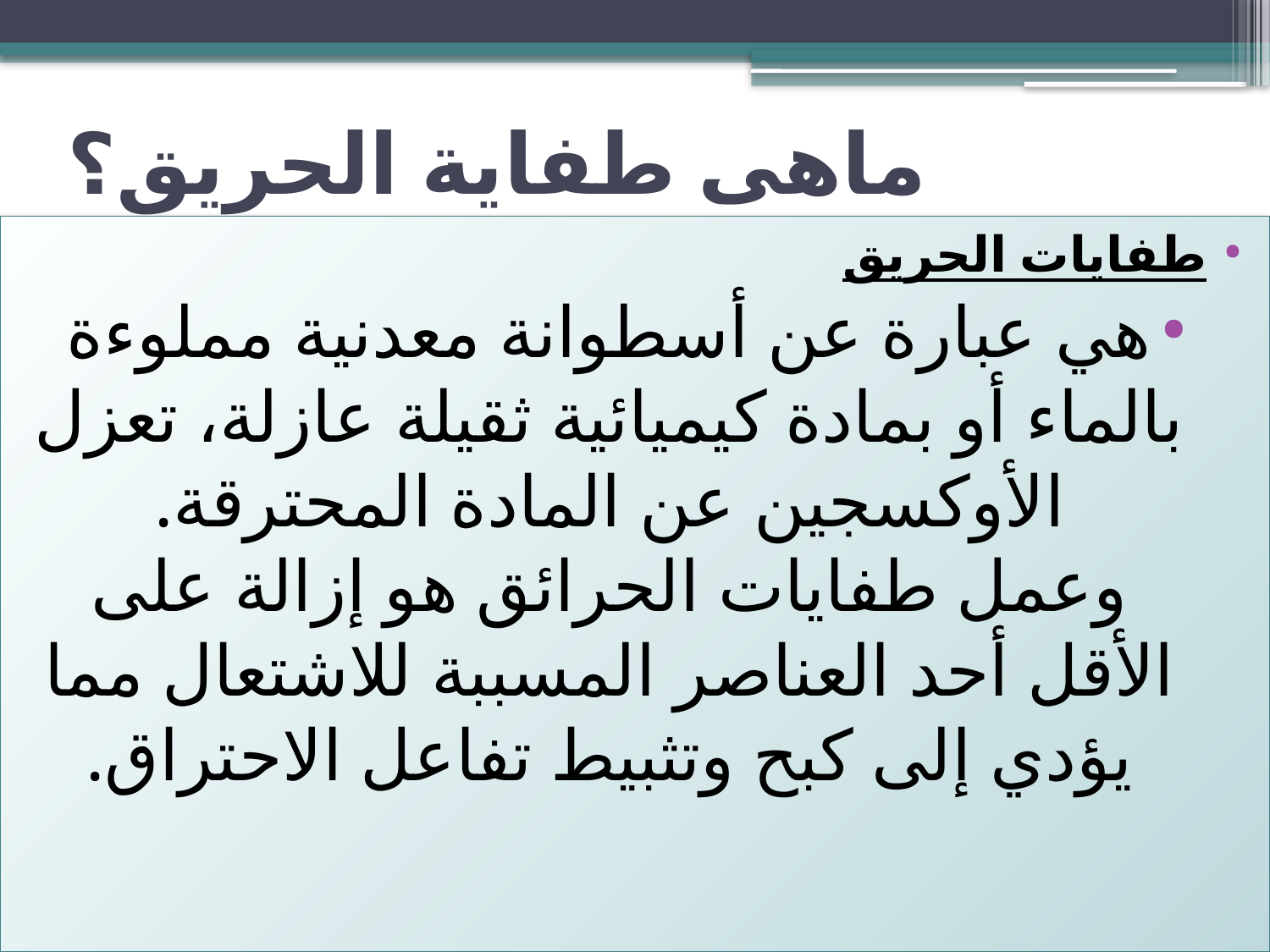

# ماهى طفاية الحريق؟
طفايات الحريق
هي عبارة عن أسطوانة معدنية مملوءة بالماء أو بمادة كيميائية ثقيلة عازلة، تعزل الأوكسجين عن المادة المحترقة.
وعمل طفايات الحرائق هو إزالة على الأقل أحد العناصر المسببة للاشتعال مما يؤدي إلى كبح وتثبيط تفاعل الاحتراق.